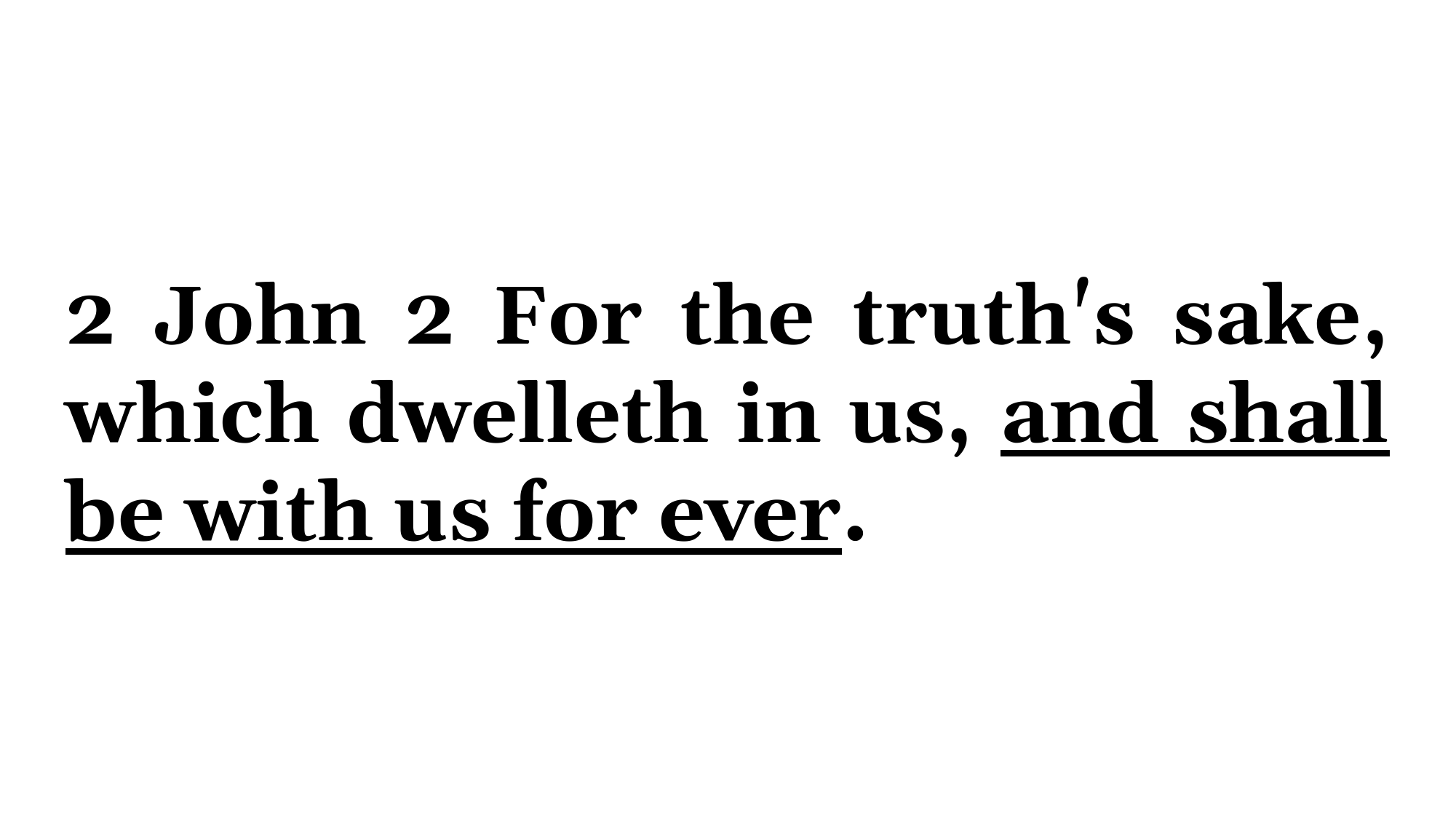

2 John 2 For the truth's sake, which dwelleth in us, and shall be with us for ever.